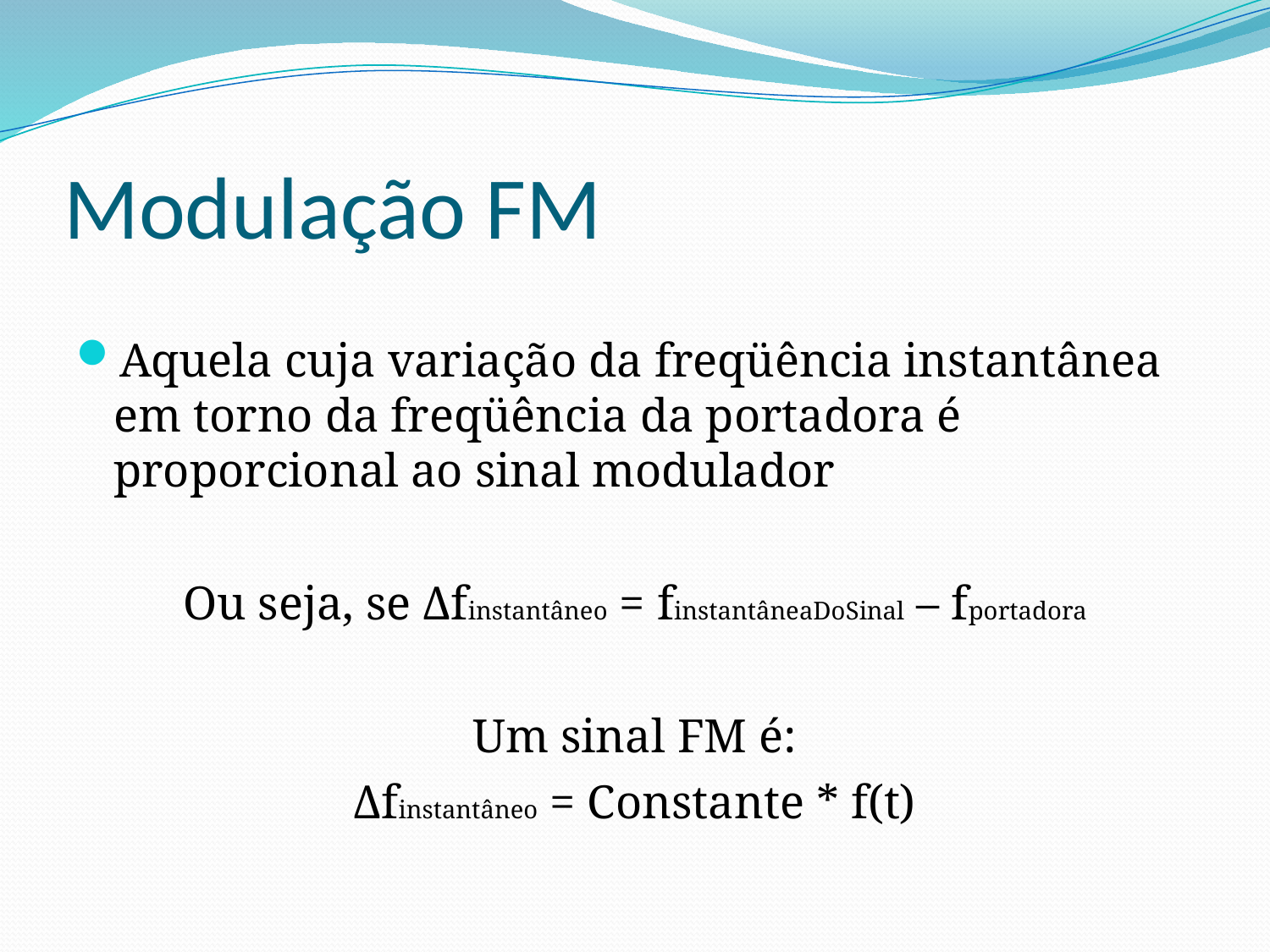

Modulação FM
Aquela cuja variação da freqüência instantânea em torno da freqüência da portadora é proporcional ao sinal modulador

Ou seja, se Δfinstantâneo = finstantâneaDoSinal – fportadora

Um sinal FM é:
Δfinstantâneo = Constante * f(t)